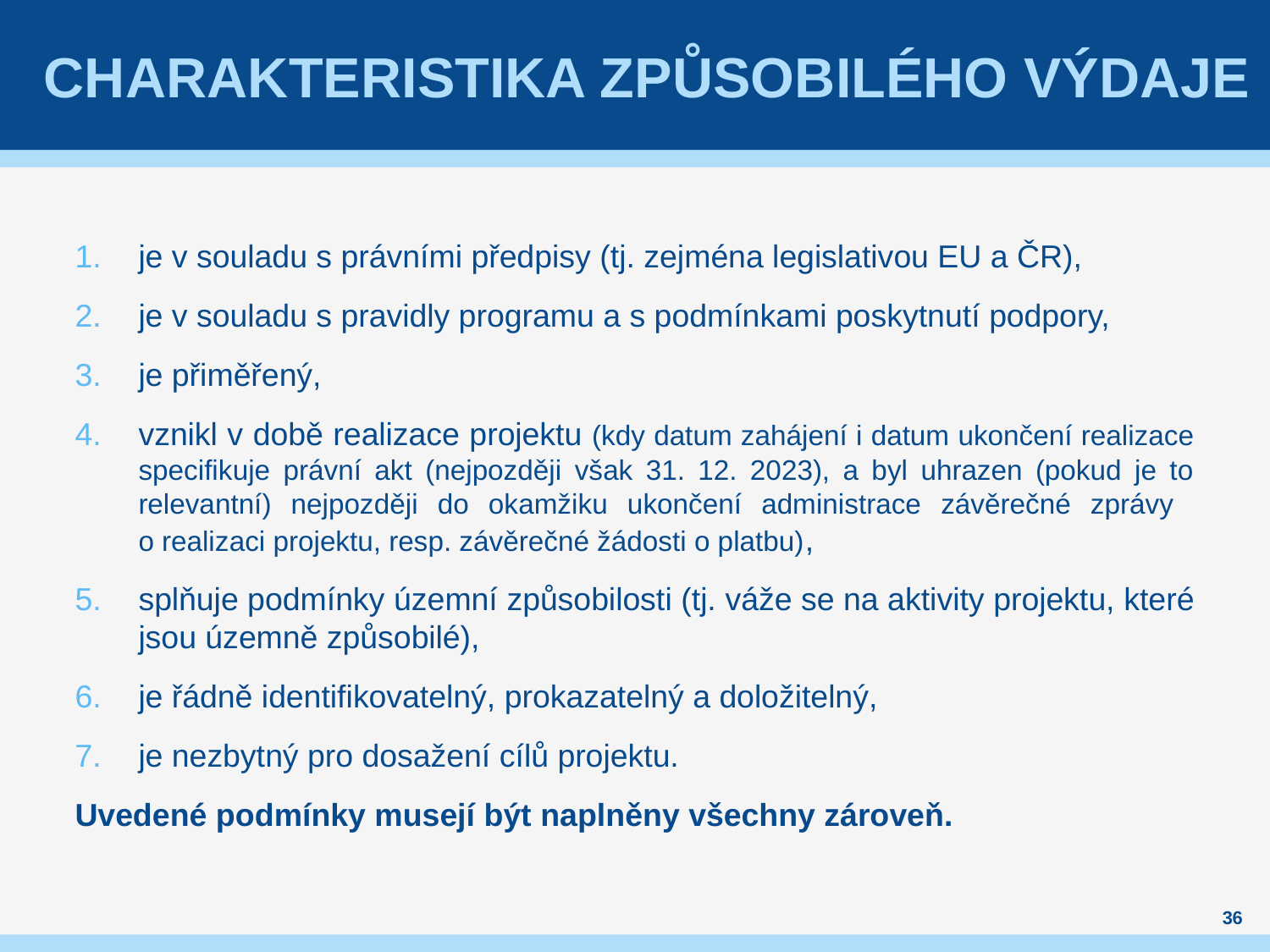

# Charakteristika způsobilého výdaje
je v souladu s právními předpisy (tj. zejména legislativou EU a ČR),
je v souladu s pravidly programu a s podmínkami poskytnutí podpory,
je přiměřený,
vznikl v době realizace projektu (kdy datum zahájení i datum ukončení realizace specifikuje právní akt (nejpozději však 31. 12. 2023), a byl uhrazen (pokud je to relevantní) nejpozději do okamžiku ukončení administrace závěrečné zprávy
o realizaci projektu, resp. závěrečné žádosti o platbu),
splňuje podmínky územní způsobilosti (tj. váže se na aktivity projektu, které jsou územně způsobilé),
je řádně identifikovatelný, prokazatelný a doložitelný,
je nezbytný pro dosažení cílů projektu.
Uvedené podmínky musejí být naplněny všechny zároveň.

36